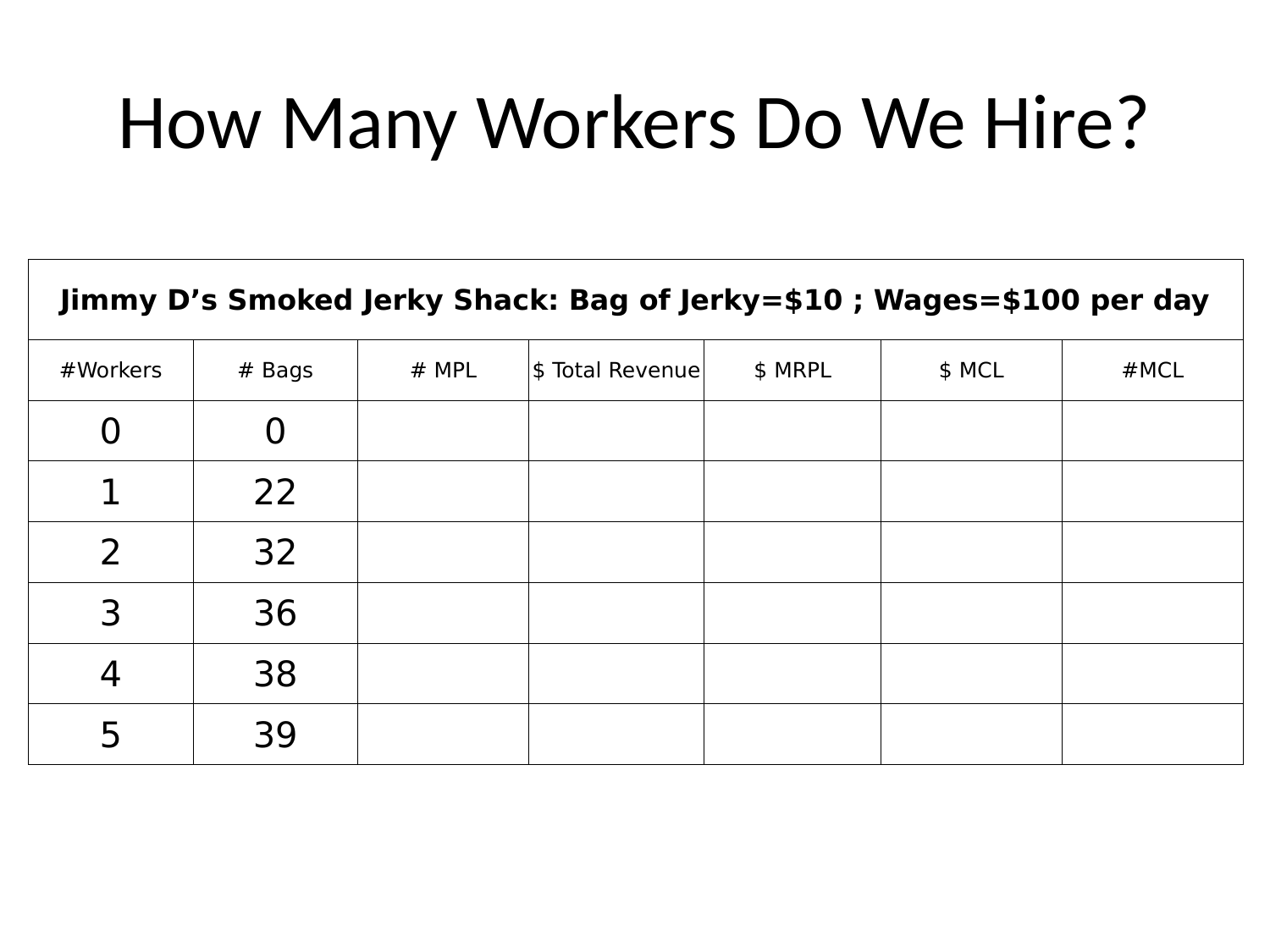

# How Many Workers Do We Hire?
| Jimmy D’s Smoked Jerky Shack: Bag of Jerky=$10 ; Wages=$100 per day |  |  |  |  |  |  |
| --- | --- | --- | --- | --- | --- | --- |
| #Workers | # Bags | # MPL | $ Total Revenue | $ MRPL | $ MCL | #MCL |
| 0 | 0 |  |  |  |  |  |
| 1 | 22 |  |  |  |  |  |
| 2 | 32 |  |  |  |  |  |
| 3 | 36 |  |  |  |  |  |
| 4 | 38 |  |  |  |  |  |
| 5 | 39 |  |  |  |  |  |